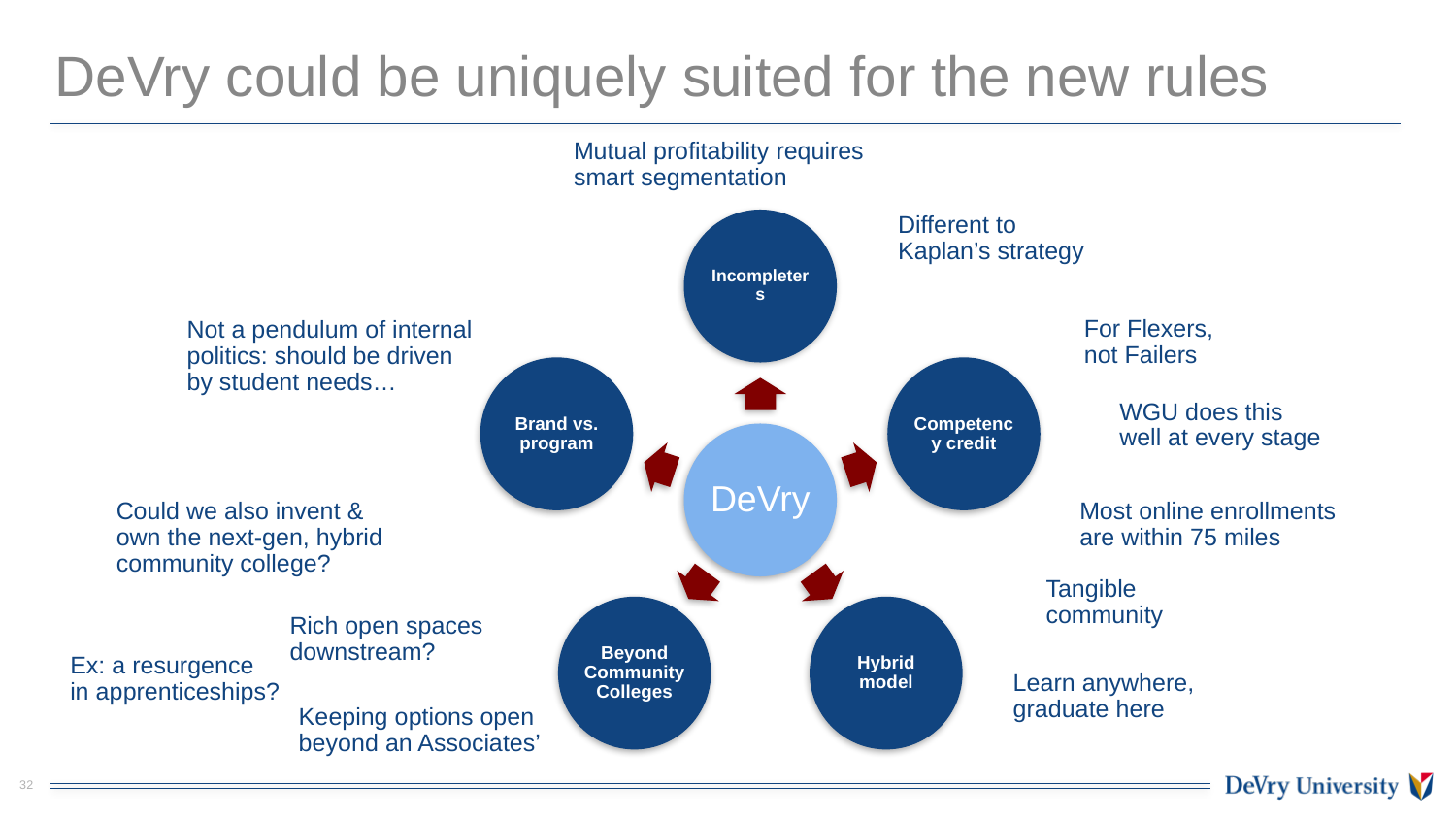

# DeVry could be uniquely suited for the new rules
Mutual profitability requires smart segmentation
Different to Kaplan’s strategy
DeVry

Incompleters

Competency credit

Hybrid model

Beyond Community Colleges

Brand vs. program
For Flexers, not Failers
Not a pendulum of internal politics: should be driven by student needs…
WGU does this well at every stage
Could we also invent & own the next-gen, hybrid community college?
Most online enrollments
are within 75 miles
Tangible community
Rich open spaces downstream?
Ex: a resurgence
in apprenticeships?
Learn anywhere,
graduate here
Keeping options open
beyond an Associates’
32